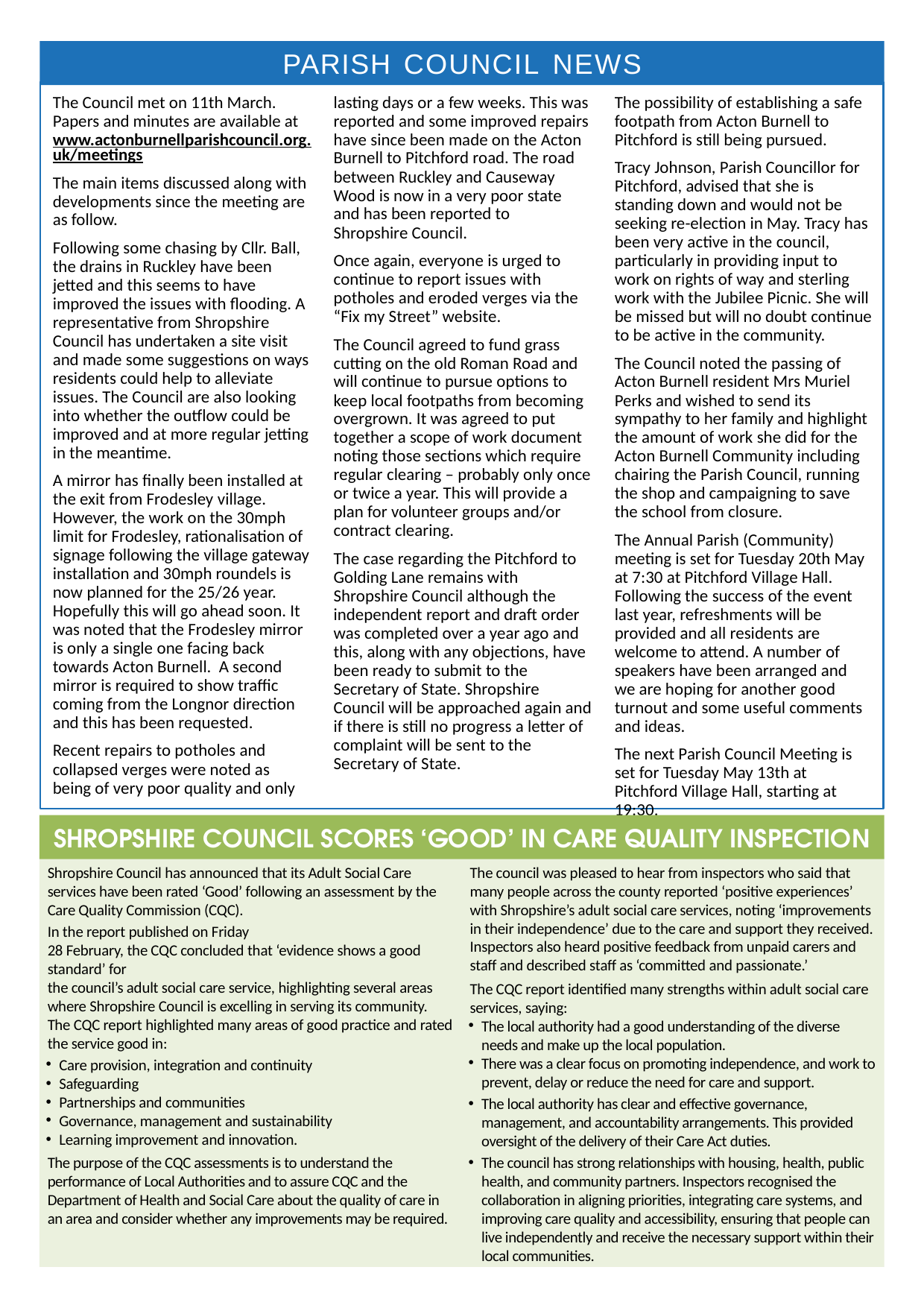

PARISH COUNCIL NEWS

The Council met on 11th March. Papers and minutes are available at www.actonburnellparishcouncil.org.uk/meetings
The main items discussed along with developments since the meeting are as follow.
Following some chasing by Cllr. Ball, the drains in Ruckley have been jetted and this seems to have improved the issues with flooding. A representative from Shropshire Council has undertaken a site visit and made some suggestions on ways residents could help to alleviate issues. The Council are also looking into whether the outflow could be improved and at more regular jetting in the meantime.
A mirror has finally been installed at the exit from Frodesley village. However, the work on the 30mph limit for Frodesley, rationalisation of signage following the village gateway installation and 30mph roundels is now planned for the 25/26 year. Hopefully this will go ahead soon. It was noted that the Frodesley mirror is only a single one facing back towards Acton Burnell.  A second mirror is required to show traffic coming from the Longnor direction and this has been requested.
Recent repairs to potholes and collapsed verges were noted as being of very poor quality and only lasting days or a few weeks. This was reported and some improved repairs have since been made on the Acton Burnell to Pitchford road. The road between Ruckley and Causeway Wood is now in a very poor state
and has been reported to
Shropshire Council.
Once again, everyone is urged to continue to report issues with potholes and eroded verges via the “Fix my Street” website.
The Council agreed to fund grass cutting on the old Roman Road and will continue to pursue options to keep local footpaths from becoming overgrown. It was agreed to put together a scope of work document noting those sections which require regular clearing – probably only once or twice a year. This will provide a plan for volunteer groups and/or contract clearing.
The case regarding the Pitchford to Golding Lane remains with Shropshire Council although the independent report and draft order was completed over a year ago and this, along with any objections, have been ready to submit to the Secretary of State. Shropshire Council will be approached again and if there is still no progress a letter of complaint will be sent to the Secretary of State.

The possibility of establishing a safe footpath from Acton Burnell to Pitchford is still being pursued.
Tracy Johnson, Parish Councillor for Pitchford, advised that she is standing down and would not be seeking re-election in May. Tracy has been very active in the council, particularly in providing input to work on rights of way and sterling work with the Jubilee Picnic. She will be missed but will no doubt continue to be active in the community.
The Council noted the passing of Acton Burnell resident Mrs Muriel Perks and wished to send its sympathy to her family and highlight the amount of work she did for the Acton Burnell Community including chairing the Parish Council, running the shop and campaigning to save the school from closure.
The Annual Parish (Community) meeting is set for Tuesday 20th May at 7:30 at Pitchford Village Hall. Following the success of the event last year, refreshments will be provided and all residents are welcome to attend. A number of speakers have been arranged and
we are hoping for another good turnout and some useful comments and ideas.
The next Parish Council Meeting is set for Tuesday May 13th at Pitchford Village Hall, starting at 19:30.
SHROPSHIRE COUNCIL SCORES ‘GOOD’ IN CARE QUALITY INSPECTION
Shropshire Council has announced that its Adult Social Care services have been rated ‘Good’ following an assessment by the Care Quality Commission (CQC).
In the report published on Friday
28 February, the CQC concluded that ‘evidence shows a good standard’ for
the council’s adult social care service, highlighting several areas where Shropshire Council is excelling in serving its community.  The CQC report highlighted many areas of good practice and rated the service good in:
Care provision, integration and continuity
Safeguarding
Partnerships and communities
Governance, management and sustainability
Learning improvement and innovation.
The purpose of the CQC assessments is to understand the performance of Local Authorities and to assure CQC and the Department of Health and Social Care about the quality of care in an area and consider whether any improvements may be required.

The council was pleased to hear from inspectors who said that many people across the county reported ‘positive experiences’ with Shropshire’s adult social care services, noting ‘improvements in their independence’ due to the care and support they received. Inspectors also heard positive feedback from unpaid carers and staff and described staff as ‘committed and passionate.’
The CQC report identified many strengths within adult social care services, saying:
The local authority had a good understanding of the diverse needs and make up the local population.
There was a clear focus on promoting independence, and work to prevent, delay or reduce the need for care and support.
The local authority has clear and effective governance, management, and accountability arrangements. This provided oversight of the delivery of their Care Act duties.
The council has strong relationships with housing, health, public health, and community partners. Inspectors recognised the collaboration in aligning priorities, integrating care systems, and improving care quality and accessibility, ensuring that people can live independently and receive the necessary support within their local communities.